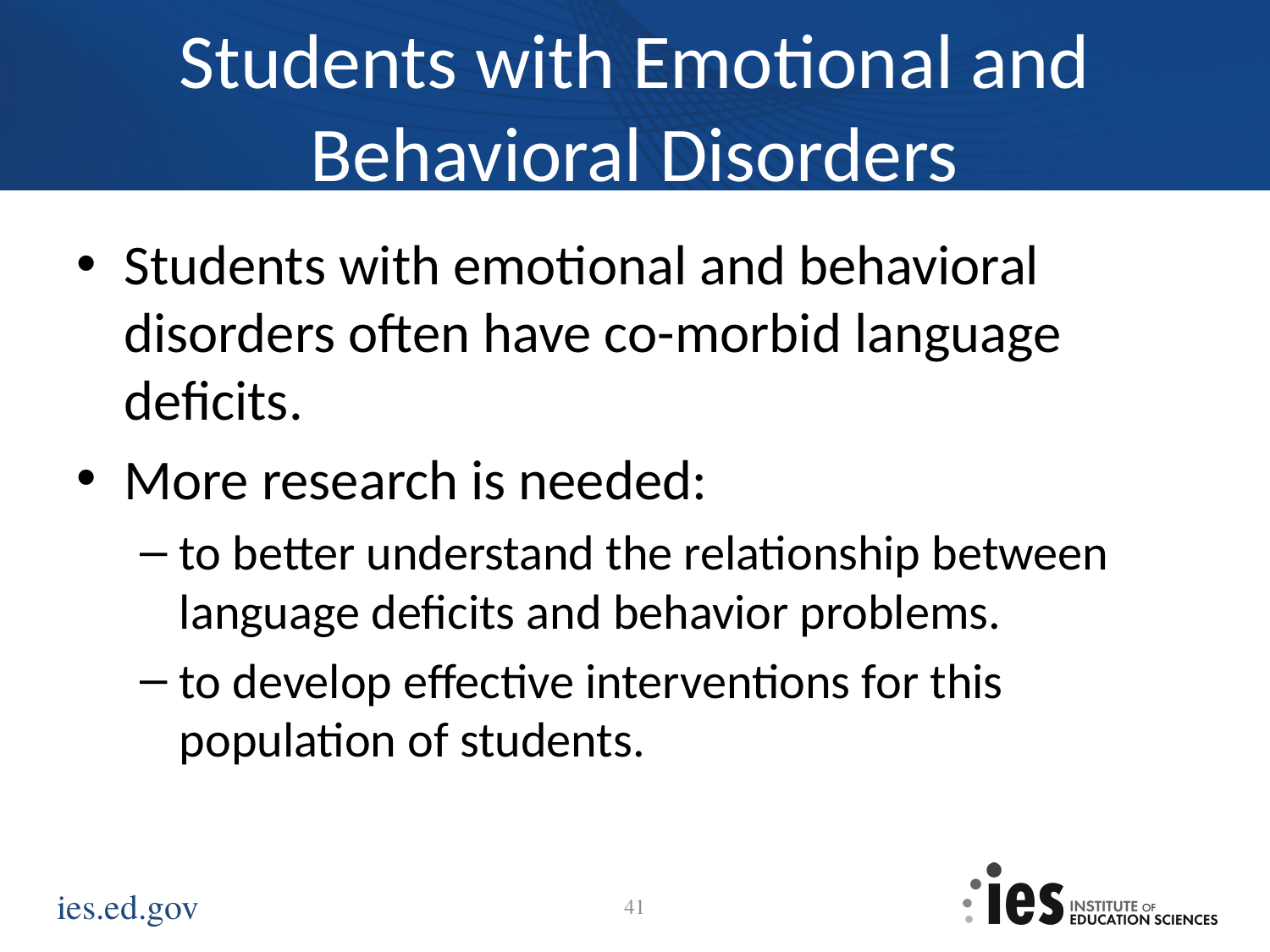

# Students with Emotional and Behavioral Disorders
Students with emotional and behavioral disorders often have co-morbid language deficits.
More research is needed:
to better understand the relationship between language deficits and behavior problems.
to develop effective interventions for this population of students.

41